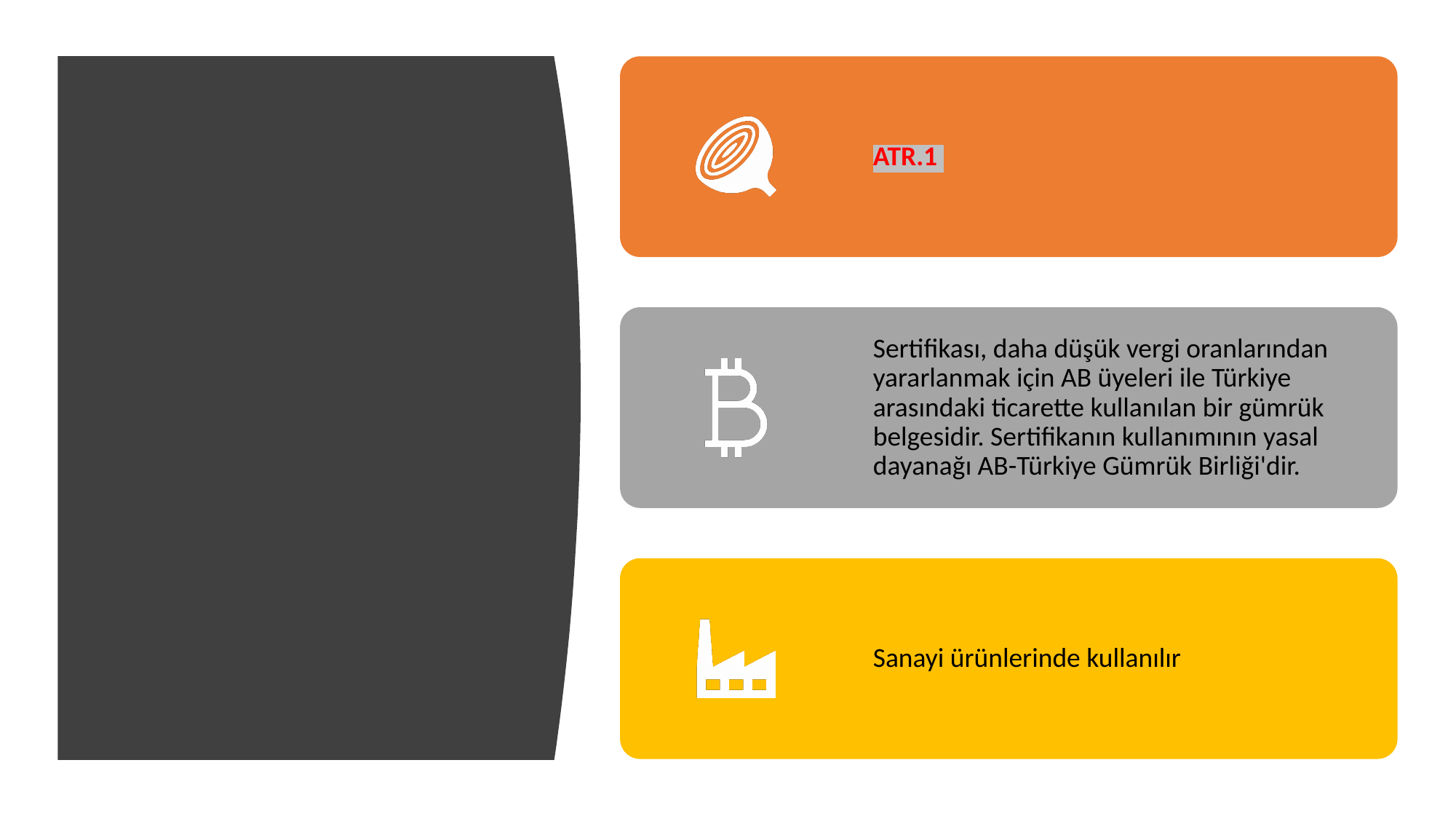

ATR.1
Sertifikası, daha düşük vergi oranlarından yararlanmak için AB üyeleri ile Türkiye arasındaki ticarette kullanılan bir gümrük belgesidir. Sertifikanın kullanımının yasal dayanağı AB-Türkiye Gümrük Birliği'dir.
Sanayi ürünlerinde kullanılır